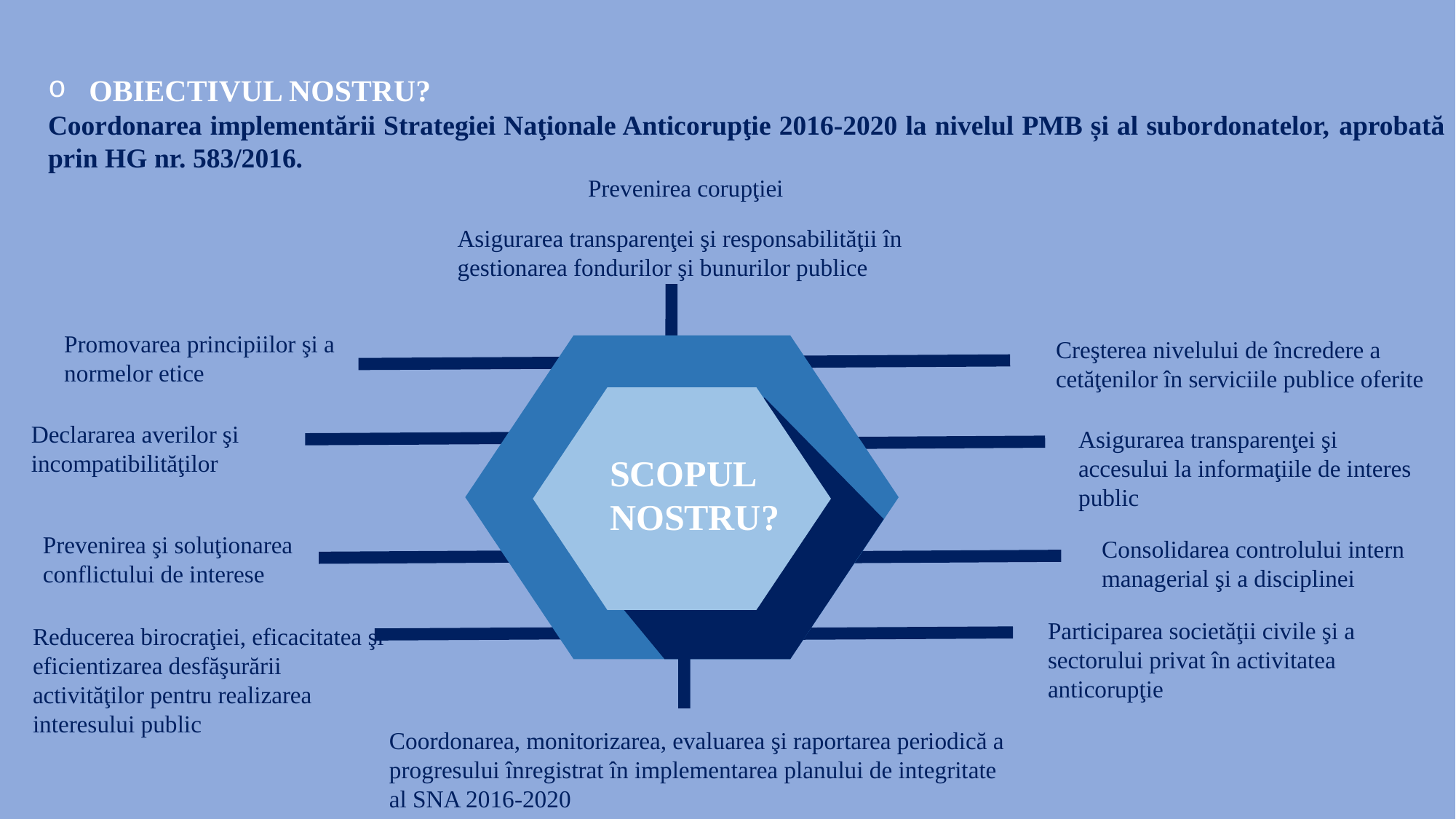

OBIECTIVUL NOSTRU?
Coordonarea implementării Strategiei Naţionale Anticorupţie 2016-2020 la nivelul PMB și al subordonatelor, aprobată prin HG nr. 583/2016.
Prevenirea corupţiei
Asigurarea transparenţei şi responsabilităţii în gestionarea fondurilor şi bunurilor publice

Promovarea principiilor şi a normelor etice
Creşterea nivelului de încredere a cetăţenilor în serviciile publice oferite

SCOPUL NOSTRU?

Declararea averilor şi incompatibilităţilor
Asigurarea transparenţei şi accesului la informaţiile de interes public

Prevenirea şi soluţionarea conflictului de interese
Consolidarea controlului intern managerial şi a disciplinei

Participarea societăţii civile şi a sectorului privat în activitatea anticorupţie
Reducerea birocraţiei, eficacitatea şi eficientizarea desfăşurării activităţilor pentru realizarea interesului public

Coordonarea, monitorizarea, evaluarea şi raportarea periodică a progresului înregistrat în implementarea planului de integritate al SNA 2016-2020